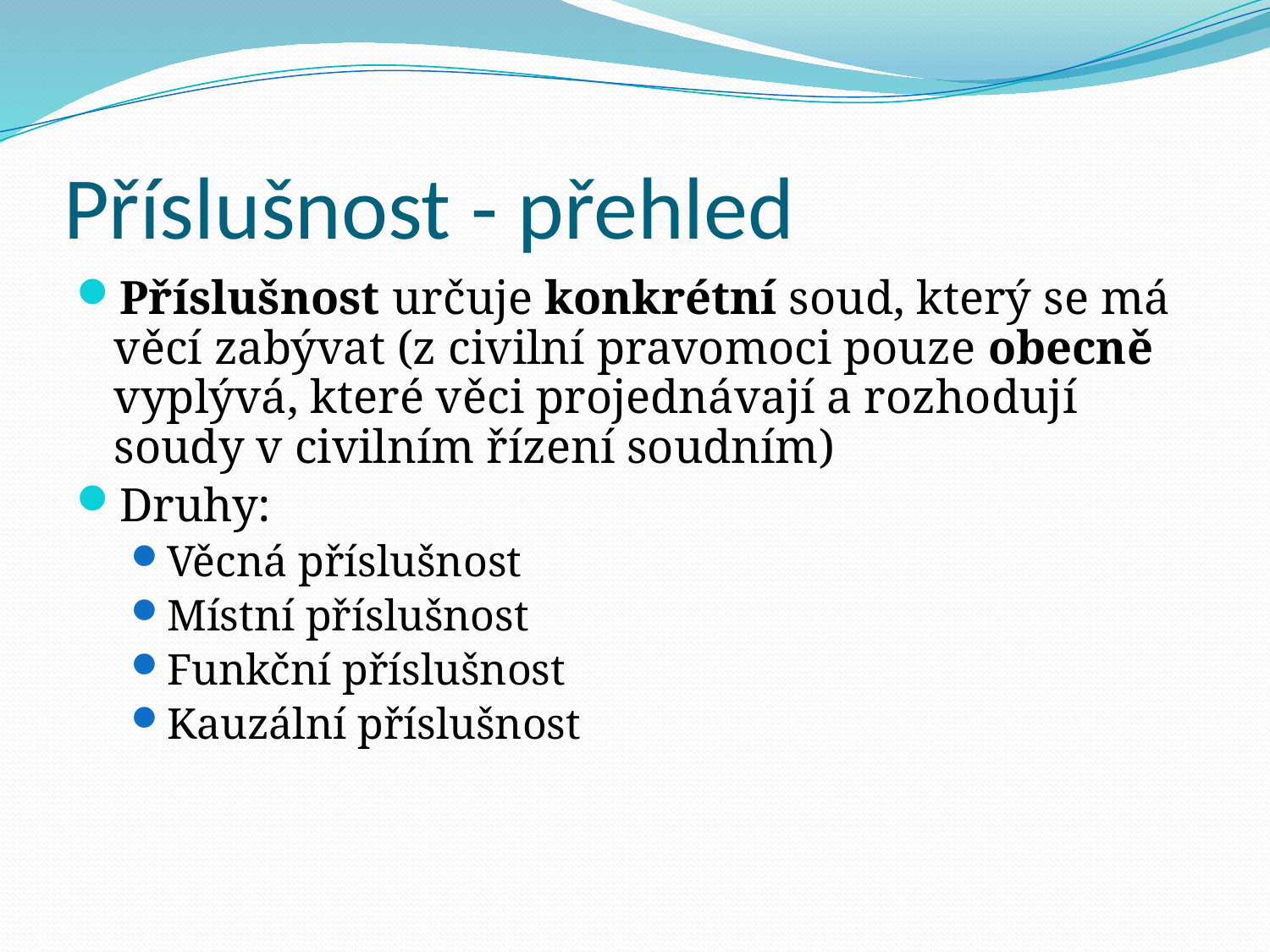

# Příslušnost - přehled
Příslušnost určuje konkrétní soud, který se má věcí zabývat (z civilní pravomoci pouze obecně vyplývá, které věci projednávají a rozhodují soudy v civilním řízení soudním)
Druhy:
Věcná příslušnost
Místní příslušnost
Funkční příslušnost
Kauzální příslušnost